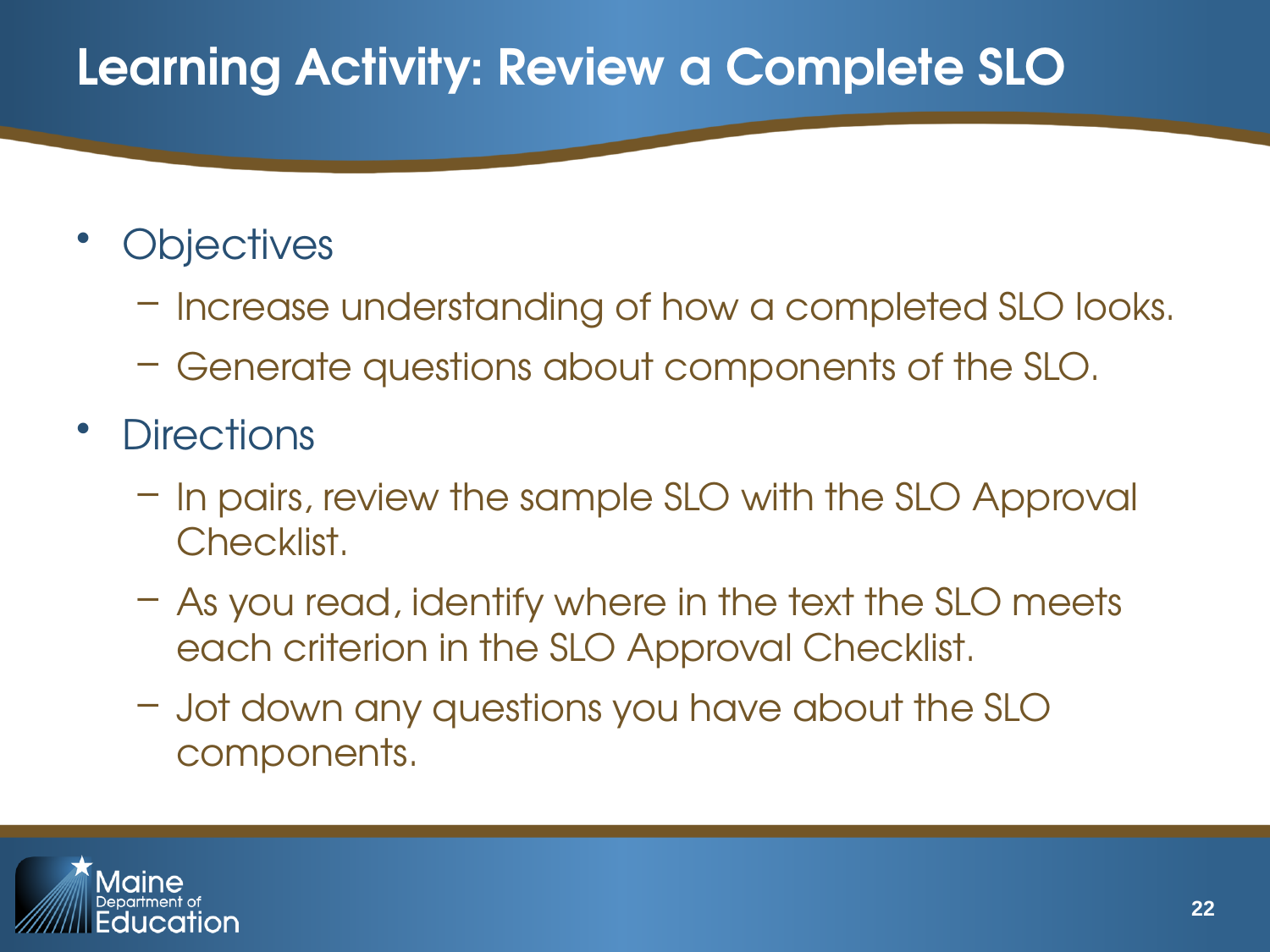

# Learning Activity: Review a Complete SLO
Objectives
Increase understanding of how a completed SLO looks.
Generate questions about components of the SLO.
Directions
In pairs, review the sample SLO with the SLO Approval Checklist.
As you read, identify where in the text the SLO meets each criterion in the SLO Approval Checklist.
Jot down any questions you have about the SLO components.
22